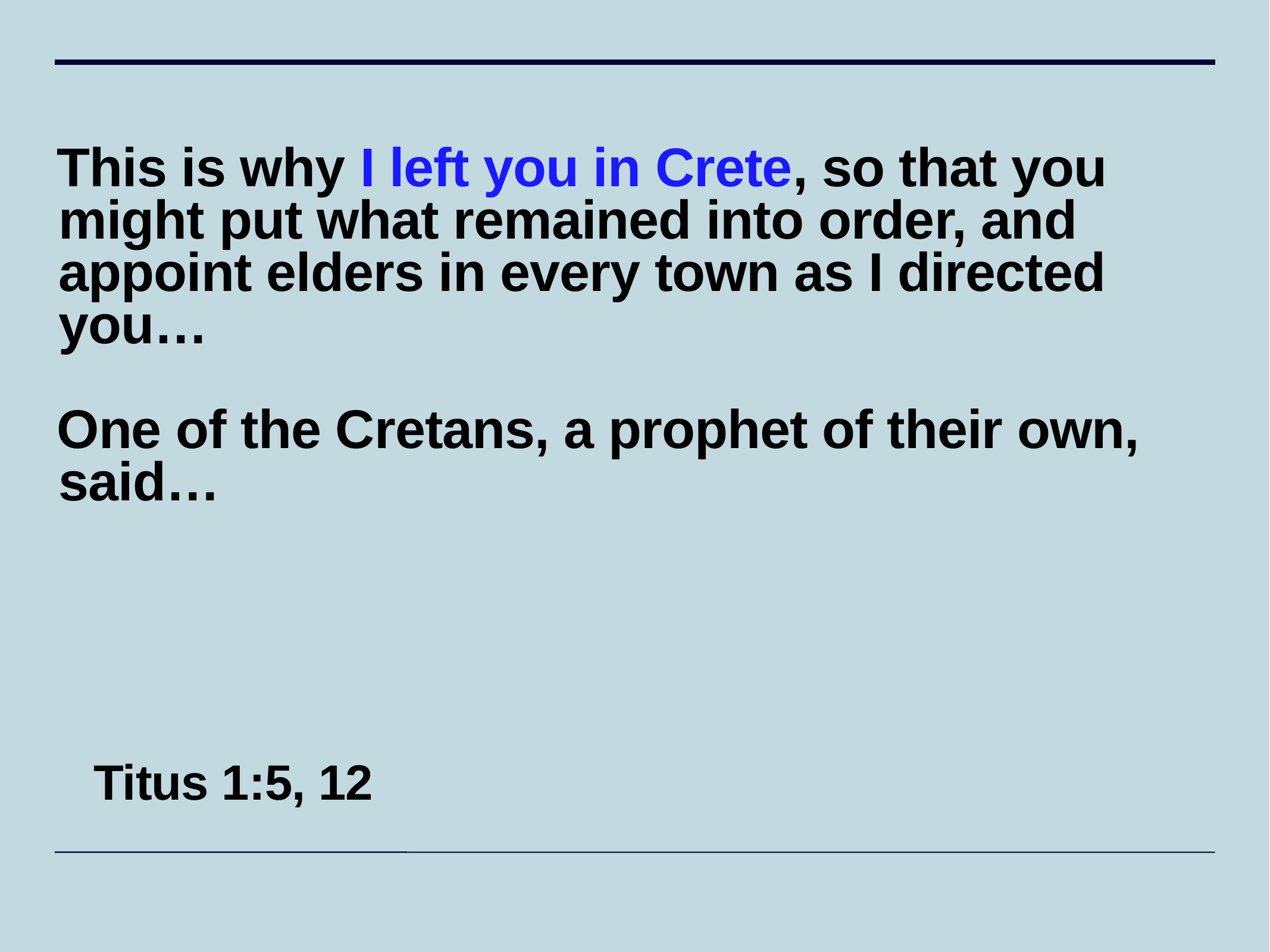

This is why I left you in Crete, so that you might put what remained into order, and appoint elders in every town as I directed you…

One of the Cretans, a prophet of their own, said…
Titus 1:5, 12